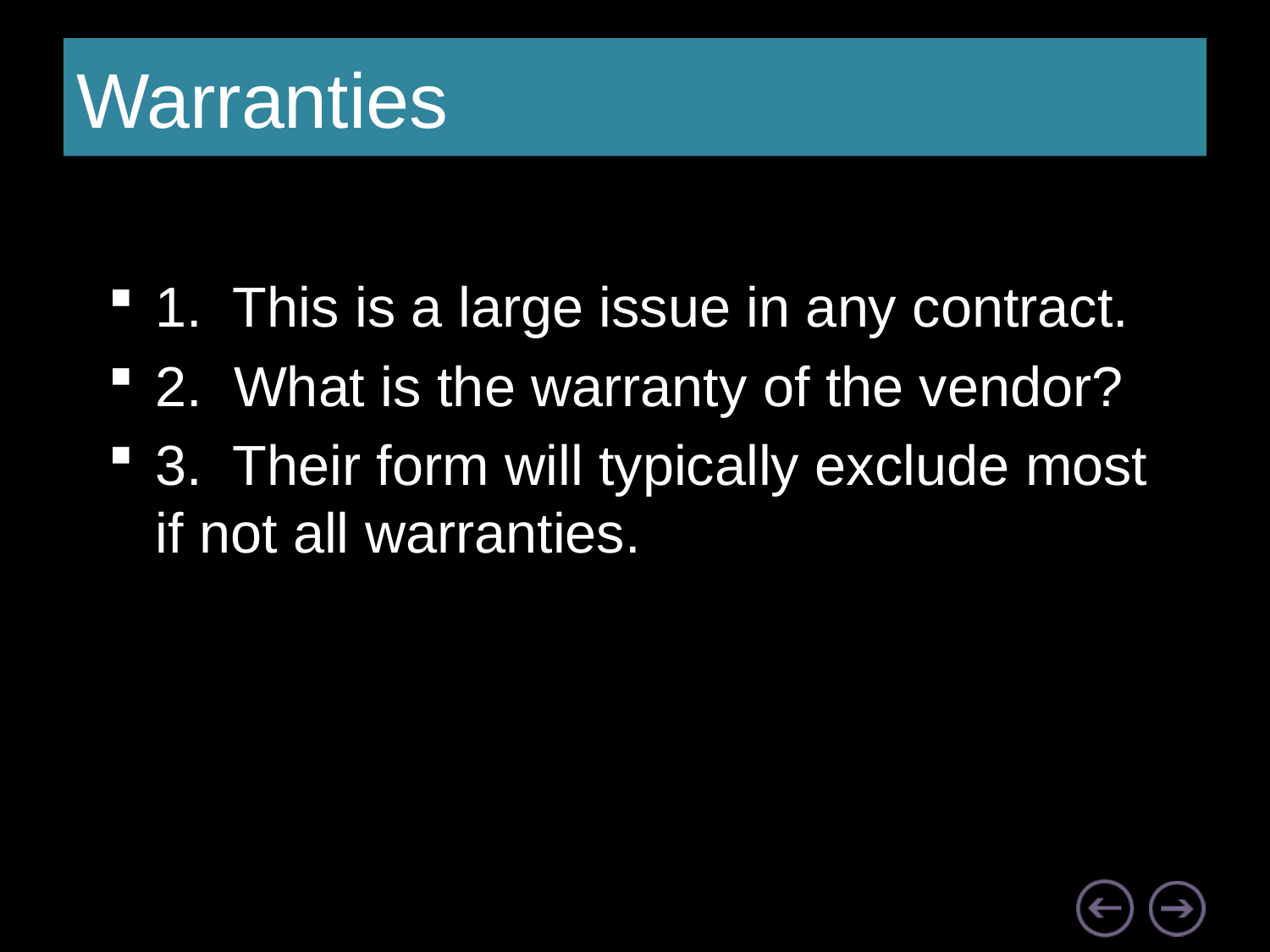

# Warranties
1.  This is a large issue in any contract.
2.  What is the warranty of the vendor?
3.  Their form will typically exclude most if not all warranties.